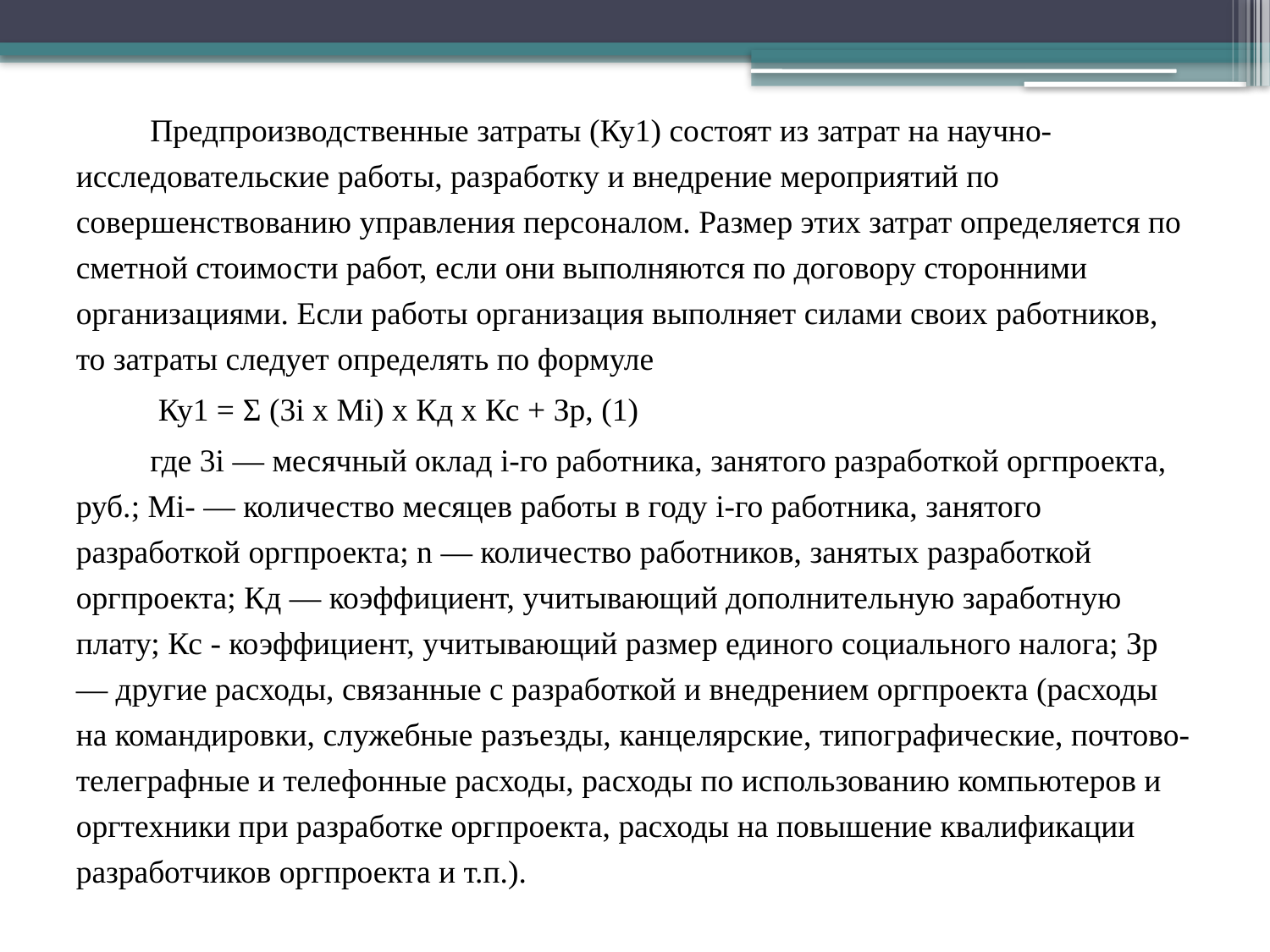

Предпроизводственные затраты (Ку1) состоят из затрат на научно-исследовательские работы, разработку и внедрение мероприятий по совершенствованию управления персоналом. Размер этих затрат определяется по сметной стоимости работ, если они выполняются по договору сторонними организациями. Если работы организация выполняет силами своих работников, то затраты следует определять по формуле
 Ку1 = Σ (3i х Мi) х Кд х Кс + Зр, (1)
где 3i — месячный оклад i-го работника, занятого разработкой оргпроекта, руб.; Мi- — количество месяцев работы в году i-го работника, занятого разработкой оргпроекта; n — количество работников, занятых разработкой оргпроекта; Кд — коэффициент, учитывающий дополнительную заработную плату; Кс - коэффициент, учитывающий размер единого социального налога; Зр — другие расходы, связанные с разработкой и внедрением оргпроекта (расходы на командировки, служебные разъезды, канцелярские, типографические, почтово-телеграфные и телефонные расходы, расходы по использованию компьютеров и оргтехники при разработке оргпроекта, расходы на повышение квалификации разработчиков оргпроекта и т.п.).